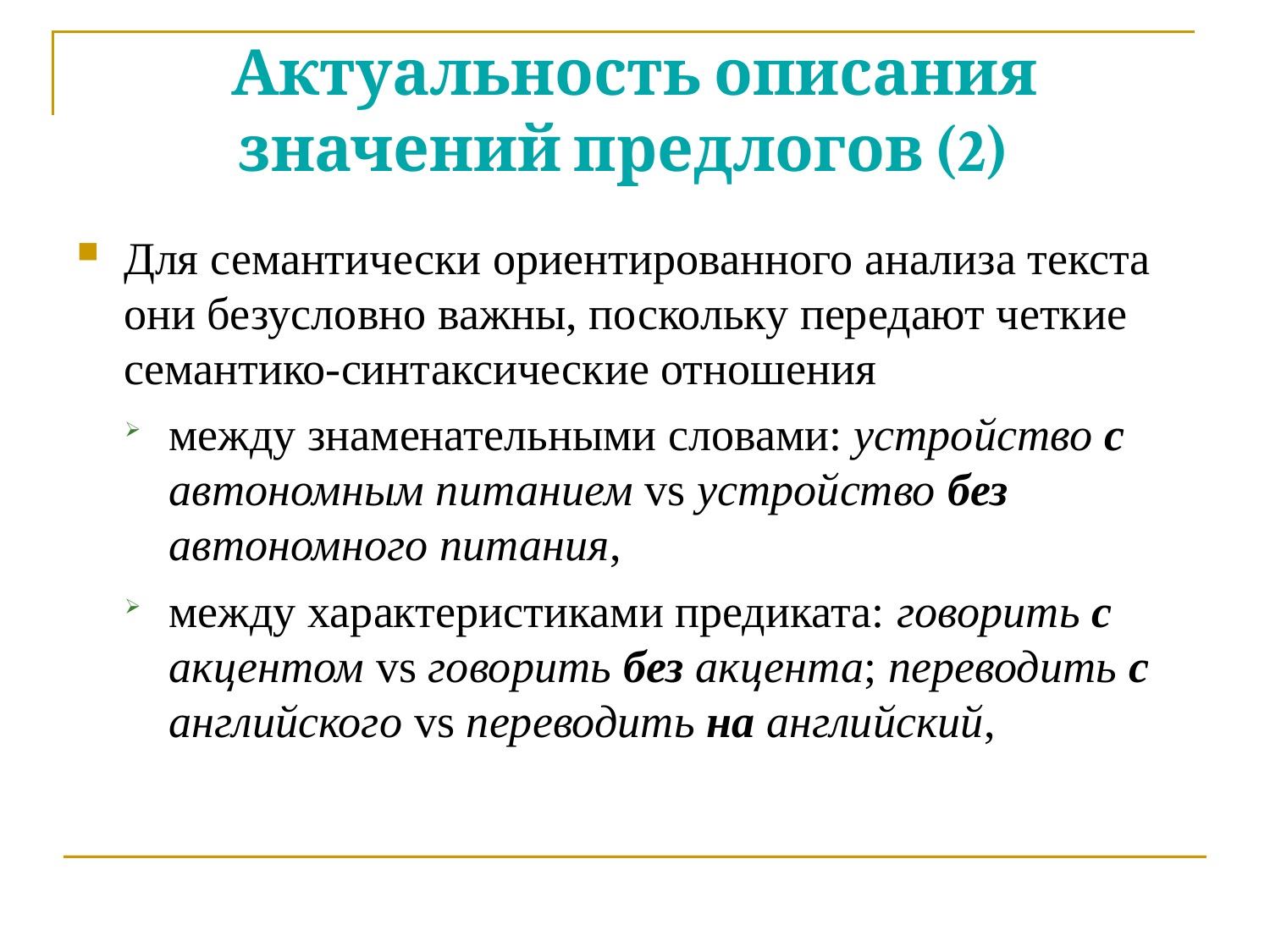

Актуальность описания значений предлогов (2)
Для семантически ориентированного анализа текста они безусловно важны, поскольку передают четкие семантико-синтаксические отношения
между знаменательными словами: устройство с автономным питанием vs устройство без автономного питания,
между характеристиками предиката: говорить с акцентом vs говорить без акцента; переводить с английского vs переводить на английский,